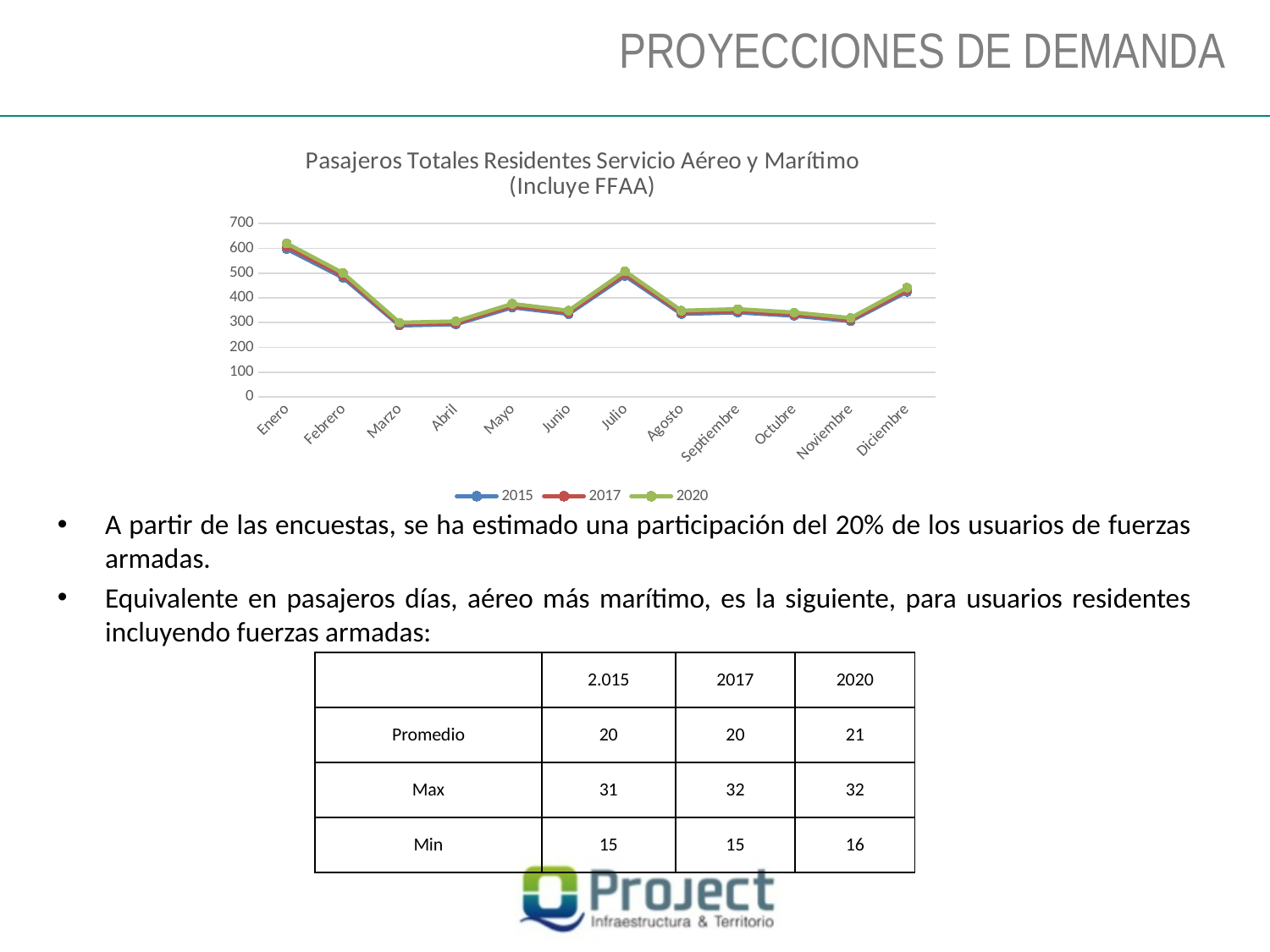

PROYECCIONES DE DEMANDA

### Chart: Pasajeros Totales Residentes Servicio Aéreo y Marítimo (Incluye FFAA)

| Category | 2015 | 2017 | 2020 |
|---|---|---|---|
| Enero | 597.192 | 607.3874111219992 | 620.197854251528 |
| Febrero | 481.2 | 489.4151667 | 500.21155817969367 |
| Marzo | 288.0 | 292.9168079999996 | 300.35853037537794 |
| Abril | 292.8 | 297.79875479999953 | 305.32382299163424 |
| Mayo | 361.2 | 367.3664966999999 | 376.07924277328647 |
| Junio | 334.8 | 340.51578929999994 | 348.77013338387684 |
| Julio | 488.4 | 496.73808689999964 | 507.65949710407875 |
| Agosto | 334.8 | 340.51578929999994 | 348.77013338387684 |
| Septiembre | 340.8 | 346.6182228 | 354.97674915419685 |
| Octubre | 327.5999999999997 | 333.1928690999999 | 341.32219445949204 |
| Noviembre | 306.0 | 311.22410849999955 | 318.97837768633894 |
| Diciembre | 424.2 | 431.4420484499997 | 441.24870836165024 |
A partir de las encuestas, se ha estimado una participación del 20% de los usuarios de fuerzas armadas.
Equivalente en pasajeros días, aéreo más marítimo, es la siguiente, para usuarios residentes incluyendo fuerzas armadas:

|  | 2.015 | 2017 | 2020 |
| --- | --- | --- | --- |
| Promedio | 20 | 20 | 21 |
| Max | 31 | 32 | 32 |
| Min | 15 | 15 | 16 |